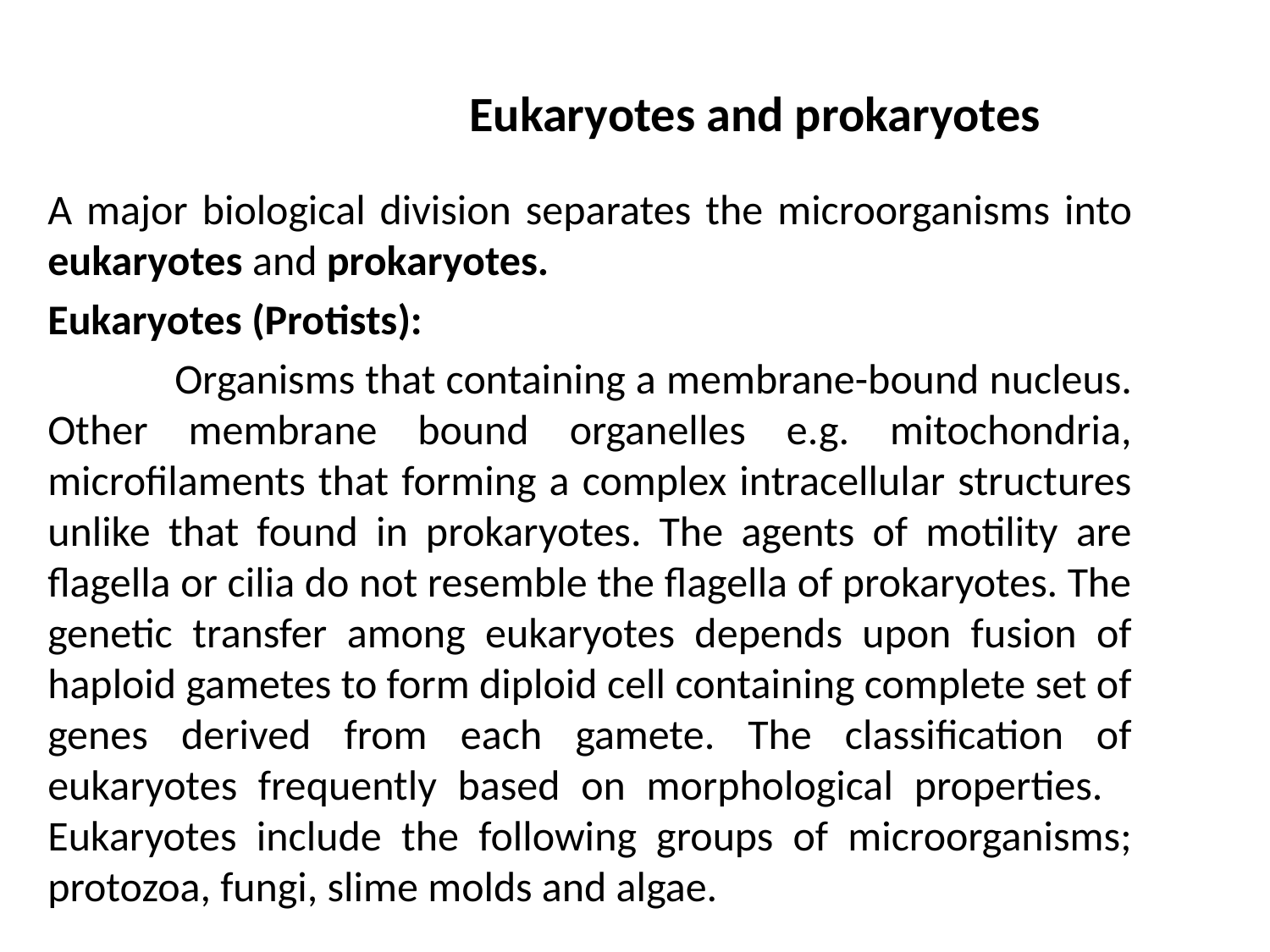

# Eukaryotes and prokaryotes
A major biological division separates the microorganisms into eukaryotes and prokaryotes.
Eukaryotes (Protists):
	Organisms that containing a membrane-bound nucleus. Other membrane bound organelles e.g. mitochondria, microfilaments that forming a complex intracellular structures unlike that found in prokaryotes. The agents of motility are flagella or cilia do not resemble the flagella of prokaryotes. The genetic transfer among eukaryotes depends upon fusion of haploid gametes to form diploid cell containing complete set of genes derived from each gamete. The classification of eukaryotes frequently based on morphological properties. 	 Eukaryotes include the following groups of microorganisms; protozoa, fungi, slime molds and algae.